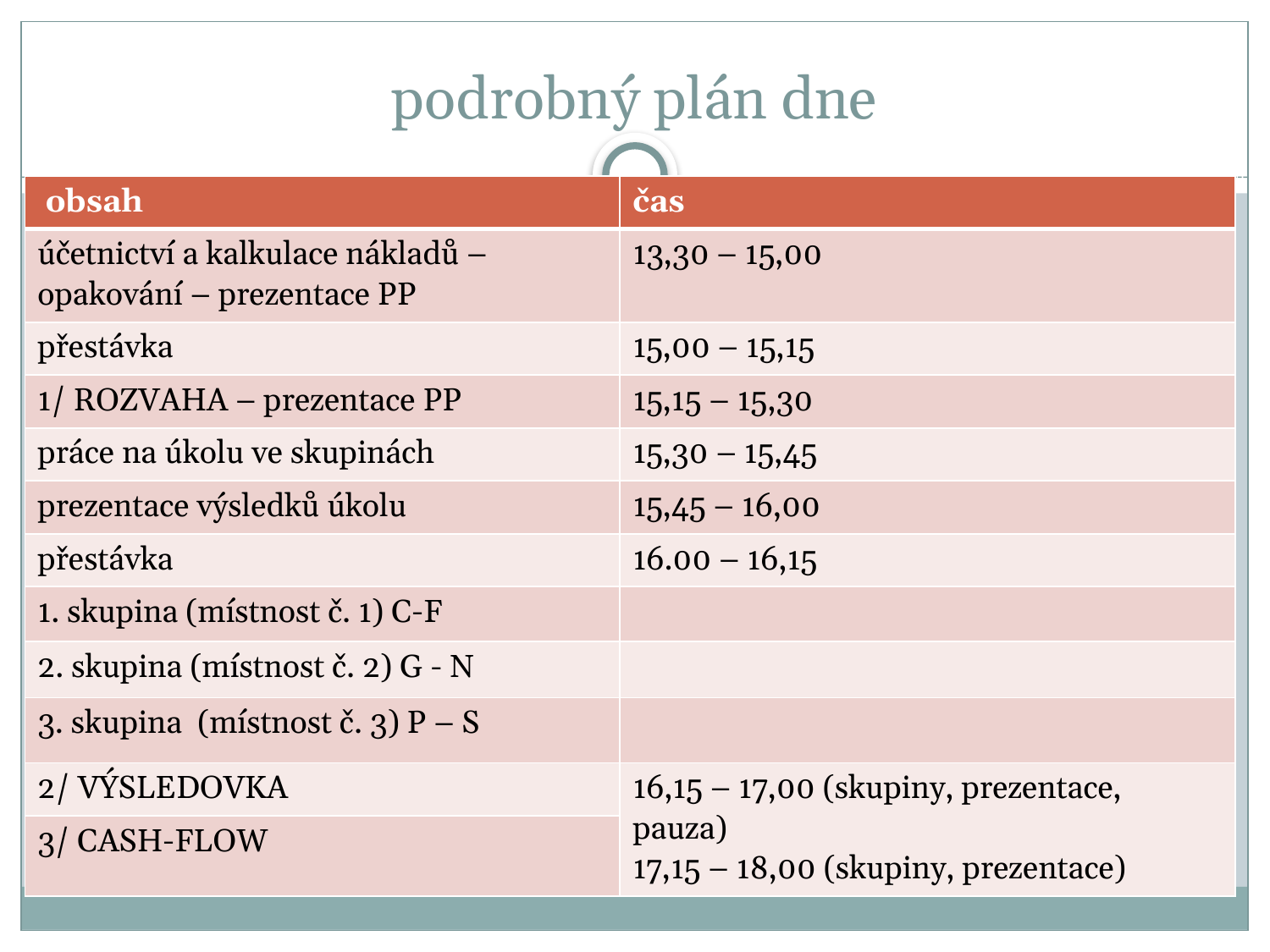

# podrobný plán dne
| obsah | čas |
| --- | --- |
| účetnictví a kalkulace nákladů – opakování – prezentace PP | 13,30 – 15,00 |
| přestávka | 15,00 – 15,15 |
| 1/ ROZVAHA – prezentace PP | 15,15 – 15,30 |
| práce na úkolu ve skupinách | 15,30 – 15,45 |
| prezentace výsledků úkolu | 15,45 – 16,00 |
| přestávka | 16.00 – 16,15 |
| 1. skupina (místnost č. 1) C-F |  |
| 2. skupina (místnost č. 2) G - N |  |
| 3. skupina (místnost č. 3) P – S |  |
| 2/ VÝSLEDOVKA | 16,15 – 17,00 (skupiny, prezentace, pauza) 17,15 – 18,00 (skupiny, prezentace) |
| 3/ CASH-FLOW |  |